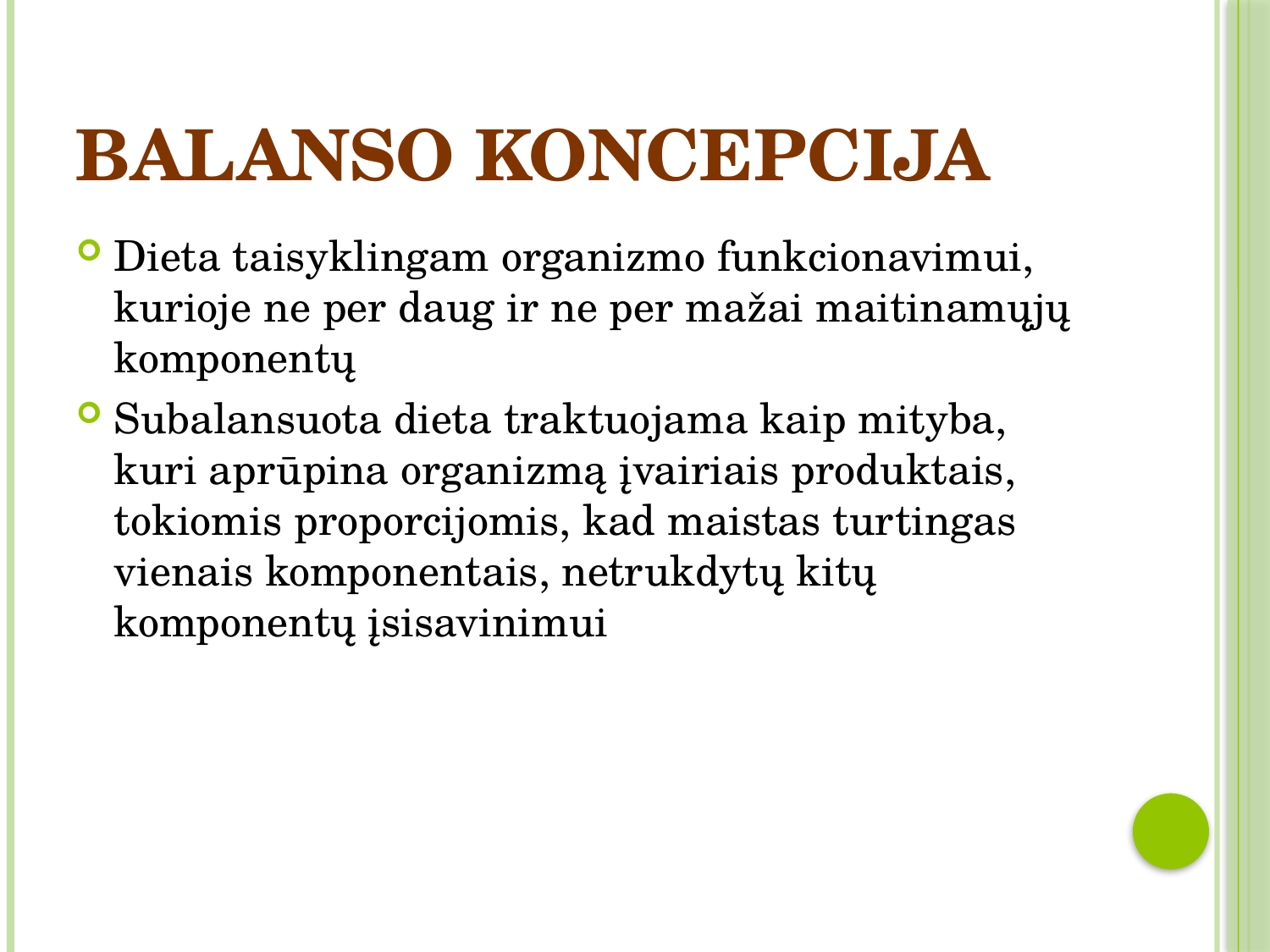

# Balanso Koncepcija
Dieta taisyklingam organizmo funkcionavimui, kurioje ne per daug ir ne per mažai maitinamųjų komponentų
Subalansuota dieta traktuojama kaip mityba, kuri aprūpina organizmą įvairiais produktais, tokiomis proporcijomis, kad maistas turtingas vienais komponentais, netrukdytų kitų komponentų įsisavinimui